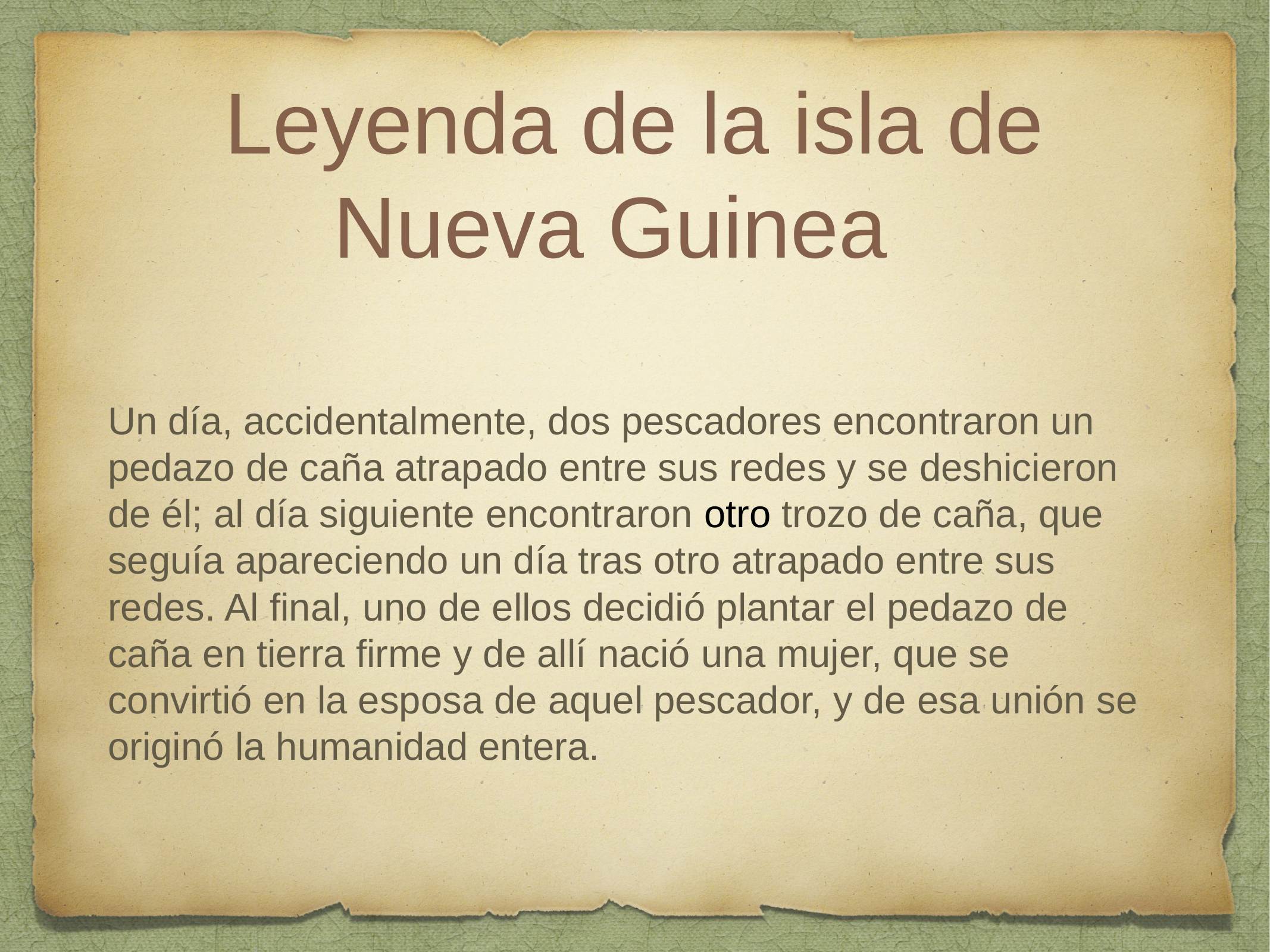

# Leyenda de la isla de Nueva Guinea

Un día, accidentalmente, dos pescadores encontraron un pedazo de caña atrapado entre sus redes y se deshicieron de él; al día siguiente encontraron otro trozo de caña, que seguía apareciendo un día tras otro atrapado entre sus redes. Al final, uno de ellos decidió plantar el pedazo de caña en tierra firme y de allí nació una mujer, que se convirtió en la esposa de aquel pescador, y de esa unión se originó la humanidad entera.